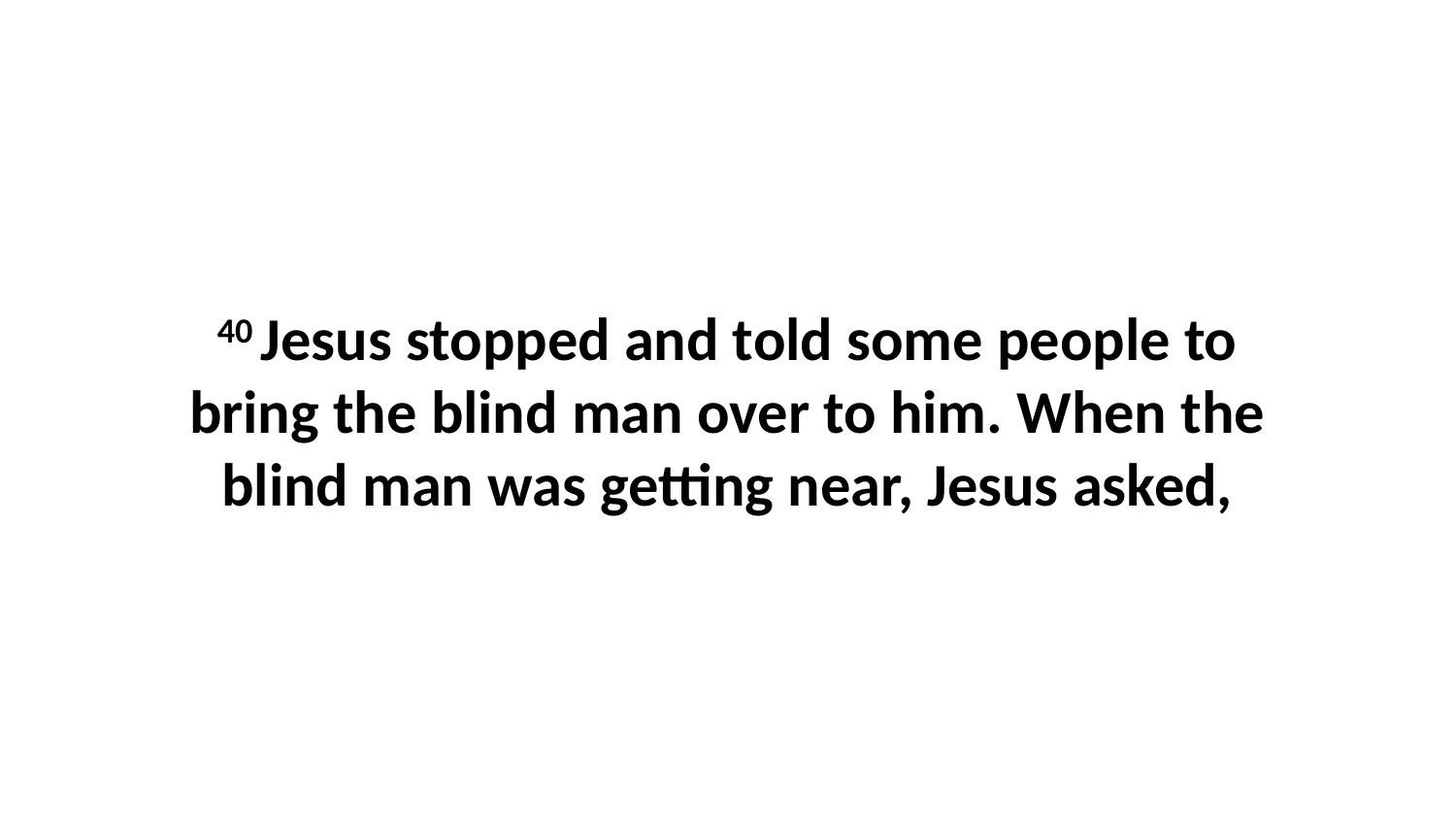

40 Jesus stopped and told some people to bring the blind man over to him. When the blind man was getting near, Jesus asked,